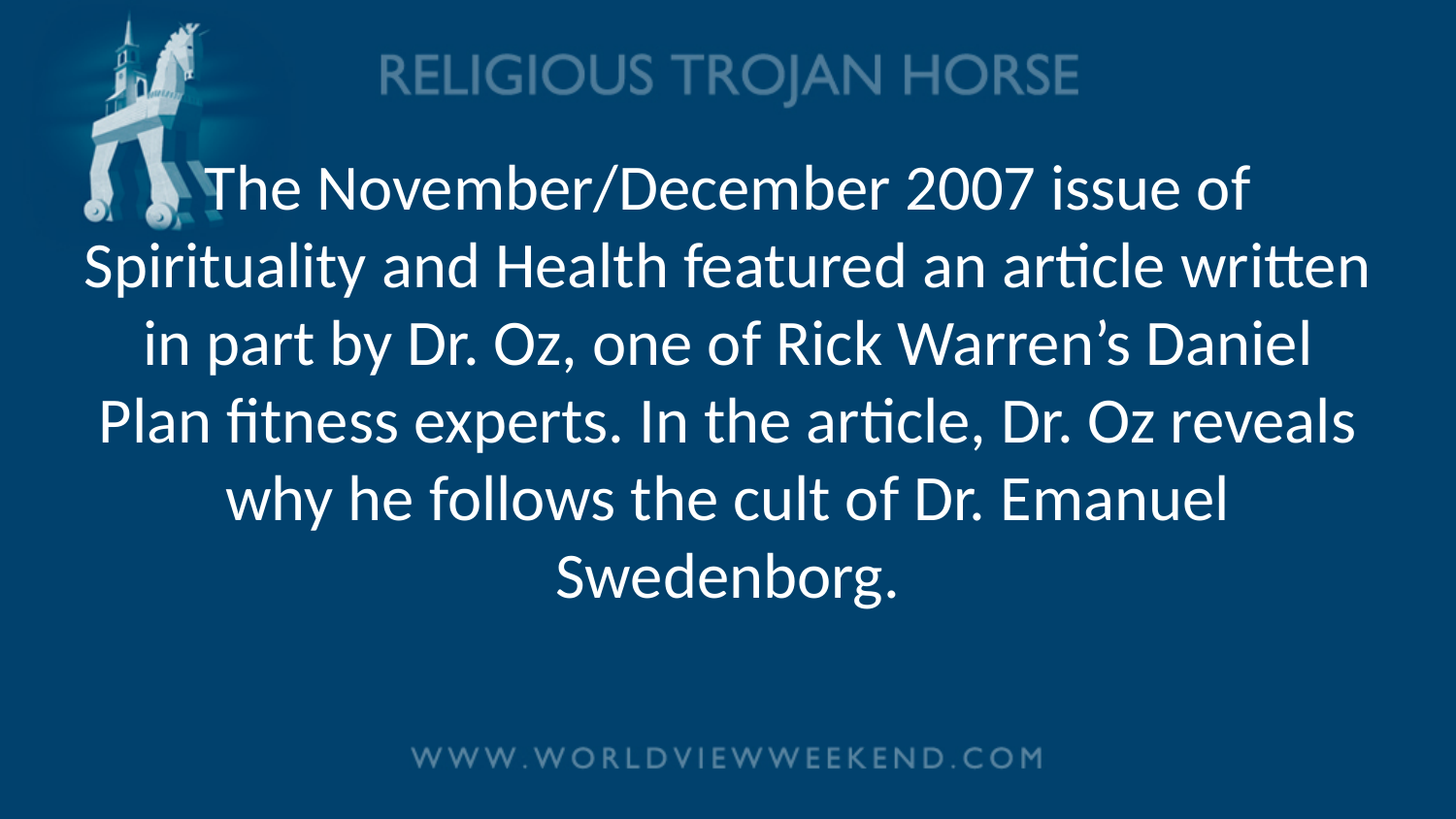

# The November/December 2007 issue of Spirituality and Health featured an article written in part by Dr. Oz, one of Rick Warren’s Daniel Plan fitness experts. In the article, Dr. Oz reveals why he follows the cult of Dr. Emanuel Swedenborg.